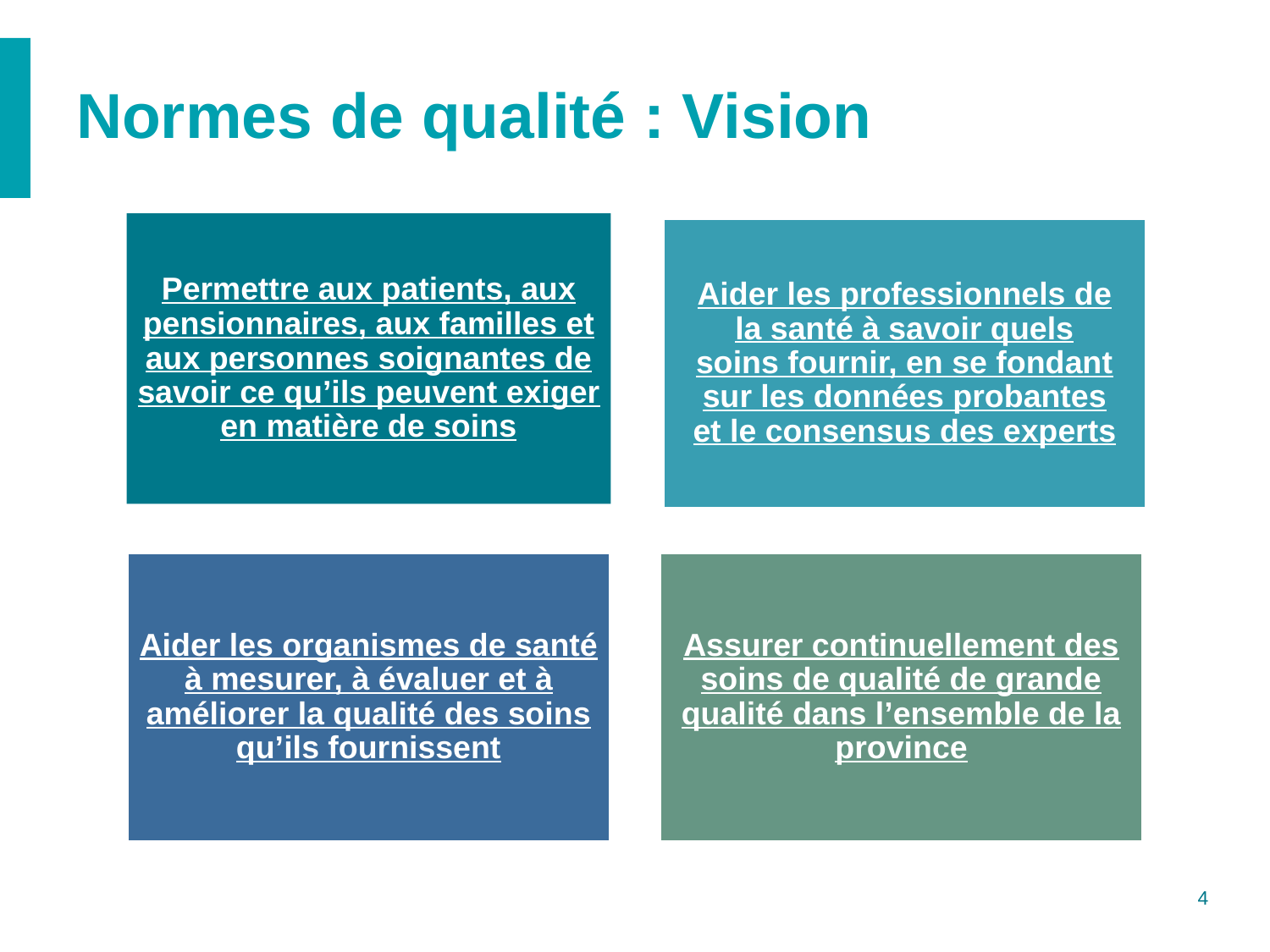

# Normes de qualité : Vision
Permettre aux patients, aux pensionnaires, aux familles et aux personnes soignantes de savoir ce qu’ils peuvent exiger en matière de soins
Aider les professionnels de la santé à savoir quels soins fournir, en se fondant sur les données probantes et le consensus des experts
Aider les organismes de santé à mesurer, à évaluer et à améliorer la qualité des soins qu’ils fournissent
Assurer continuellement des soins de qualité de grande qualité dans l’ensemble de la province